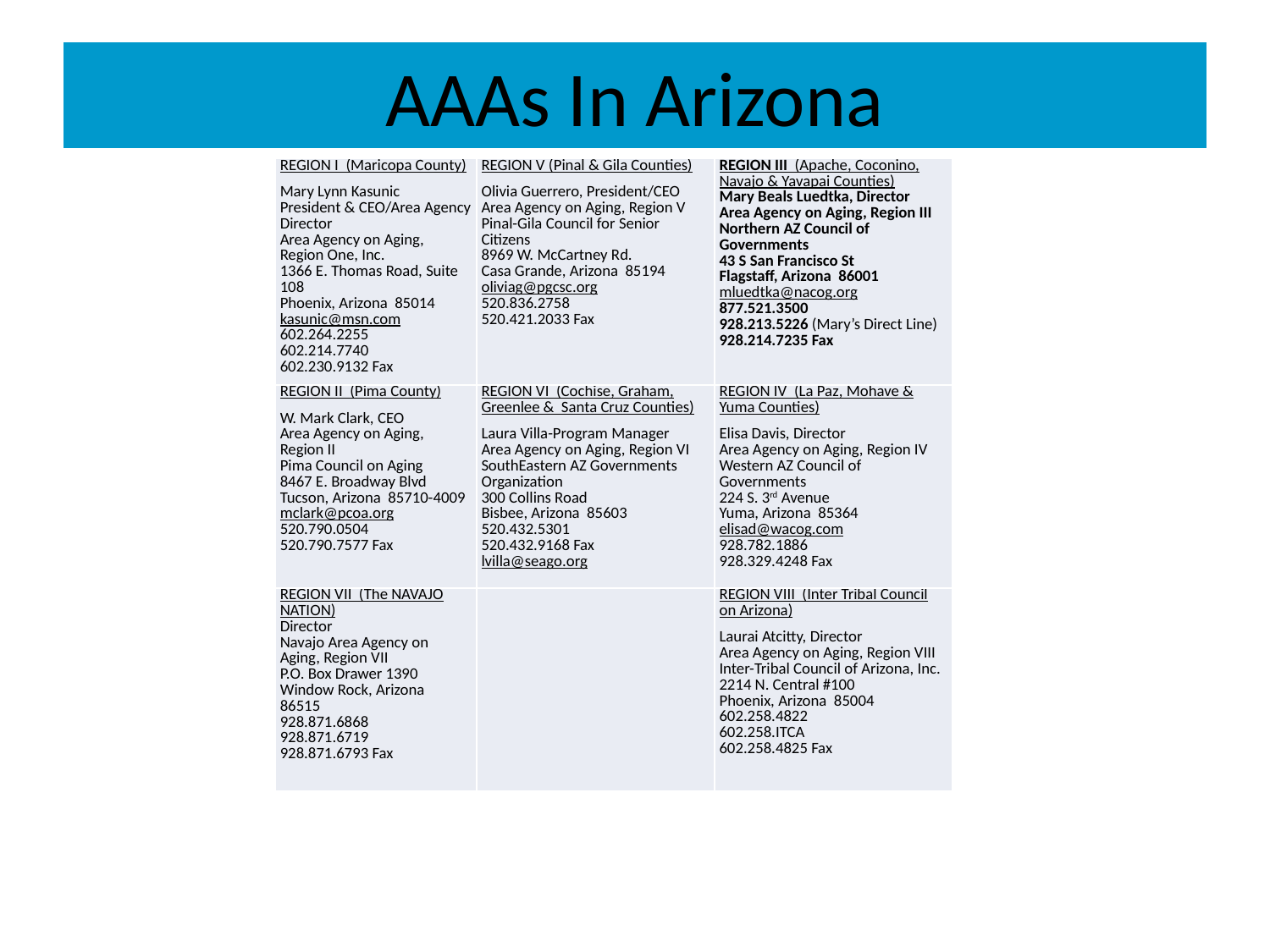

# AAAs In Arizona
| REGION I (Maricopa County) Mary Lynn Kasunic President & CEO/Area Agency Director Area Agency on Aging, Region One, Inc. 1366 E. Thomas Road, Suite 108 Phoenix, Arizona 85014 kasunic@msn.com 602.264.2255 602.214.7740 602.230.9132 Fax | REGION V (Pinal & Gila Counties) Olivia Guerrero, President/CEO Area Agency on Aging, Region V Pinal-Gila Council for Senior Citizens 8969 W. McCartney Rd. Casa Grande, Arizona 85194 oliviag@pgcsc.org 520.836.2758 520.421.2033 Fax | REGION III (Apache, Coconino, Navajo & Yavapai Counties) Mary Beals Luedtka, Director Area Agency on Aging, Region III Northern AZ Council of Governments 43 S San Francisco St Flagstaff, Arizona 86001 mluedtka@nacog.org 877.521.3500 928.213.5226 (Mary’s Direct Line) 928.214.7235 Fax |
| --- | --- | --- |
| REGION II (Pima County) W. Mark Clark, CEO Area Agency on Aging, Region II Pima Council on Aging 8467 E. Broadway Blvd Tucson, Arizona 85710-4009 mclark@pcoa.org 520.790.0504 520.790.7577 Fax | REGION VI (Cochise, Graham, Greenlee & Santa Cruz Counties) Laura Villa-Program Manager Area Agency on Aging, Region VI SouthEastern AZ Governments Organization 300 Collins Road Bisbee, Arizona 85603 520.432.5301 520.432.9168 Fax lvilla@seago.org | REGION IV (La Paz, Mohave & Yuma Counties) Elisa Davis, Director Area Agency on Aging, Region IV Western AZ Council of Governments 224 S. 3rd Avenue Yuma, Arizona 85364 elisad@wacog.com 928.782.1886 928.329.4248 Fax |
| REGION VII (The NAVAJO NATION) Director Navajo Area Agency on Aging, Region VII P.O. Box Drawer 1390 Window Rock, Arizona 86515 928.871.6868 928.871.6719 928.871.6793 Fax |  | REGION VIII (Inter Tribal Council on Arizona) Laurai Atcitty, Director Area Agency on Aging, Region VIII Inter-Tribal Council of Arizona, Inc. 2214 N. Central #100 Phoenix, Arizona 85004 602.258.4822 602.258.ITCA 602.258.4825 Fax |